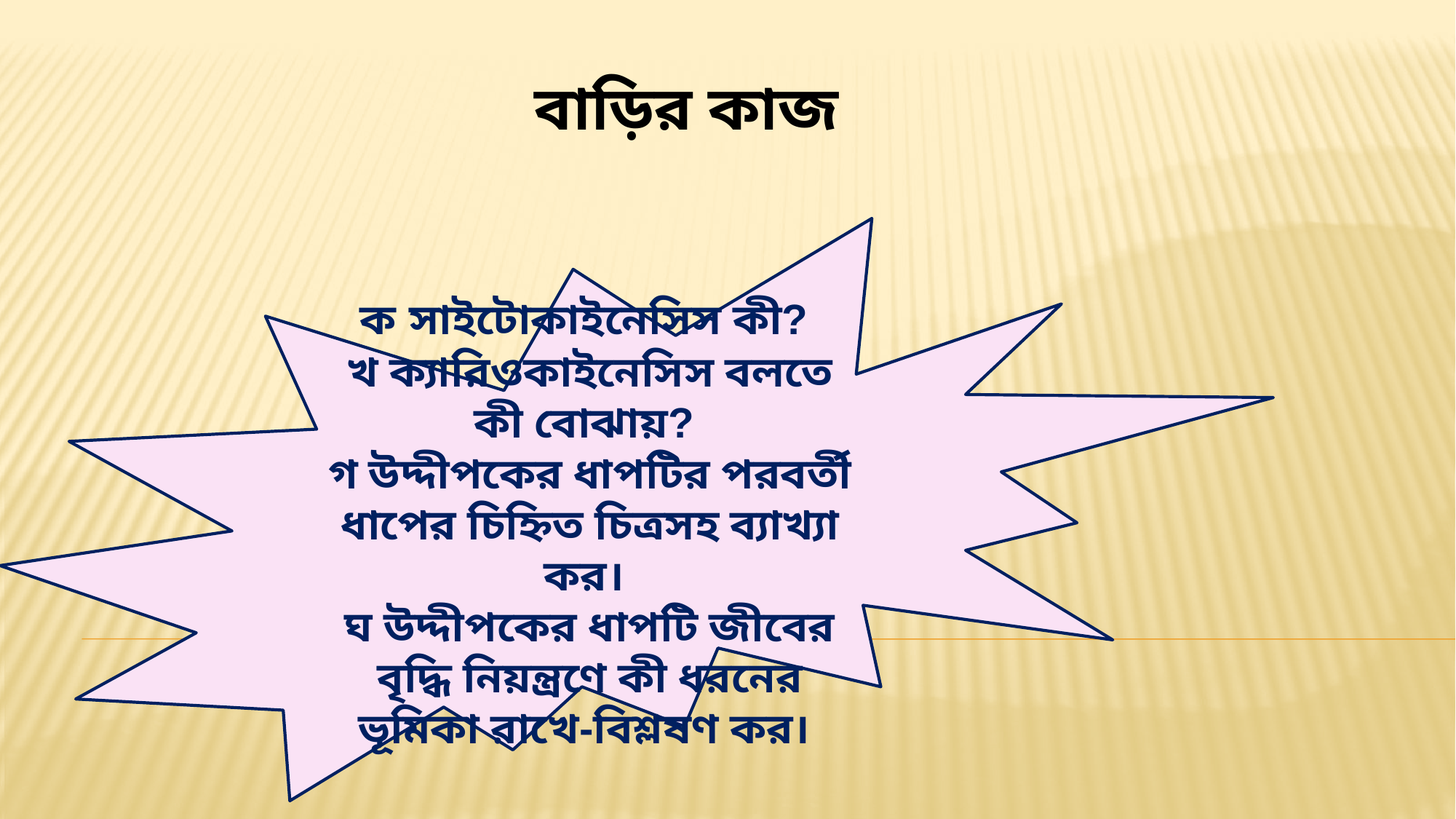

বাড়ির কাজ
ক সাইটোকাইনেসিস কী?
খ ক্যারিওকাইনেসিস বলতে কী বোঝায়?
গ উদ্দীপকের ধাপটির পরবর্তী ধাপের চিহ্নিত চিত্রসহ ব্যাখ্যা কর।
ঘ উদ্দীপকের ধাপটি জীবের বৃদ্ধি নিয়ন্ত্রণে কী ধরনের ভূমিকা রাখে-বিশ্লষণ কর।